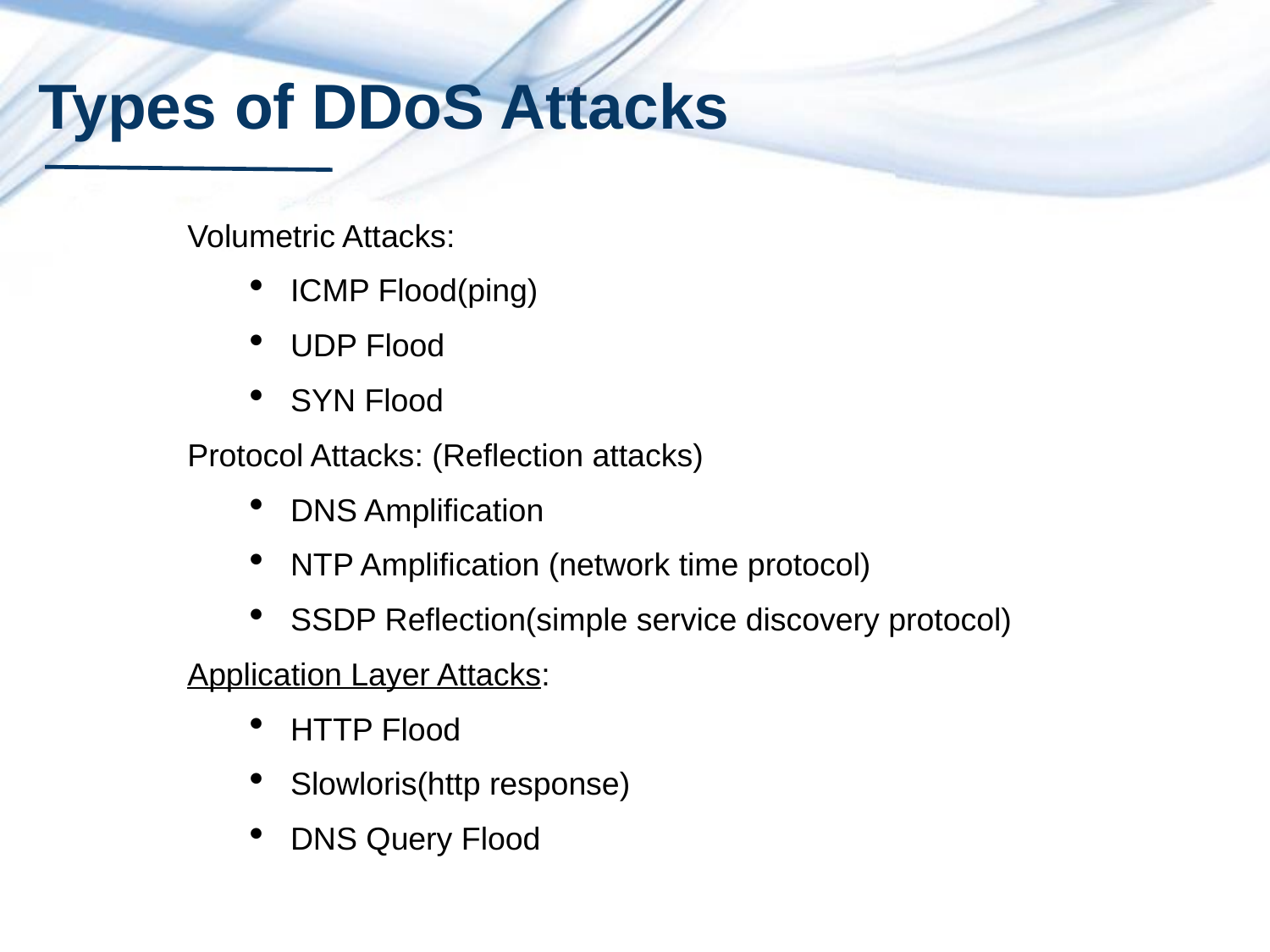

# Types of DDoS Attacks
Volumetric Attacks:
ICMP Flood(ping)
UDP Flood
SYN Flood
Protocol Attacks: (Reflection attacks)
DNS Amplification
NTP Amplification (network time protocol)
SSDP Reflection(simple service discovery protocol)
Application Layer Attacks:
HTTP Flood
Slowloris(http response)
DNS Query Flood